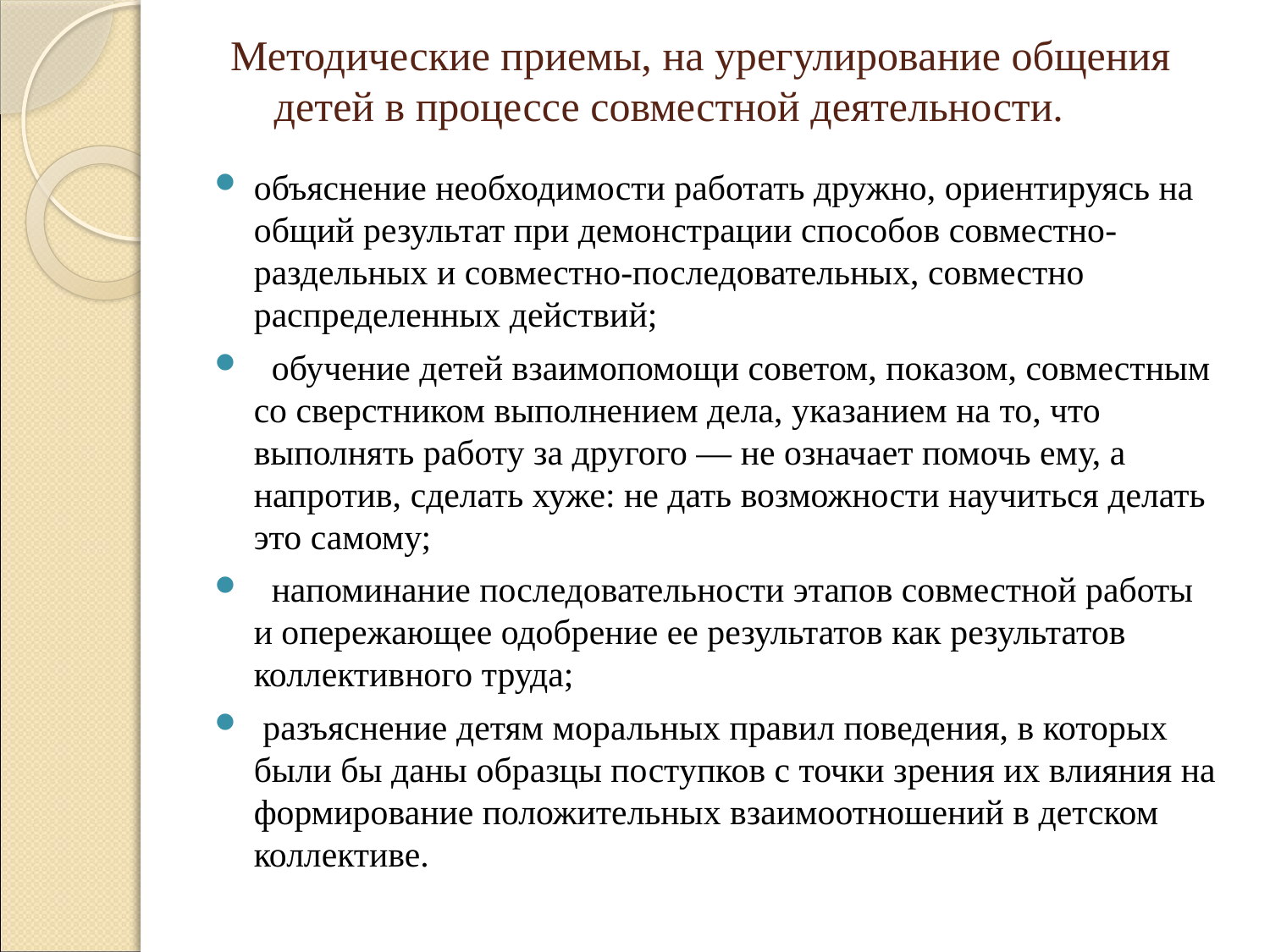

# Методические приемы, на урегулирование общения детей в процессе совместной деятельности.
объяснение необходимости работать дружно, ориентируясь на общий результат при демонстрации способов совместно-раздельных и совместно-последовательных, совместно распределенных действий;
  обучение детей взаимопомощи советом, показом, совместным со сверстником выполнением дела, указанием на то, что выполнять работу за другого — не означает помочь ему, а напротив, сделать хуже: не дать возможности научиться делать это самому;
  напоминание последовательности этапов совместной работы и опережающее одобрение ее результатов как результатов коллективного труда;
 разъяснение детям моральных правил поведения, в которых были бы даны образцы поступков с точки зрения их влияния на формирование положительных взаимоотношений в детском коллективе.